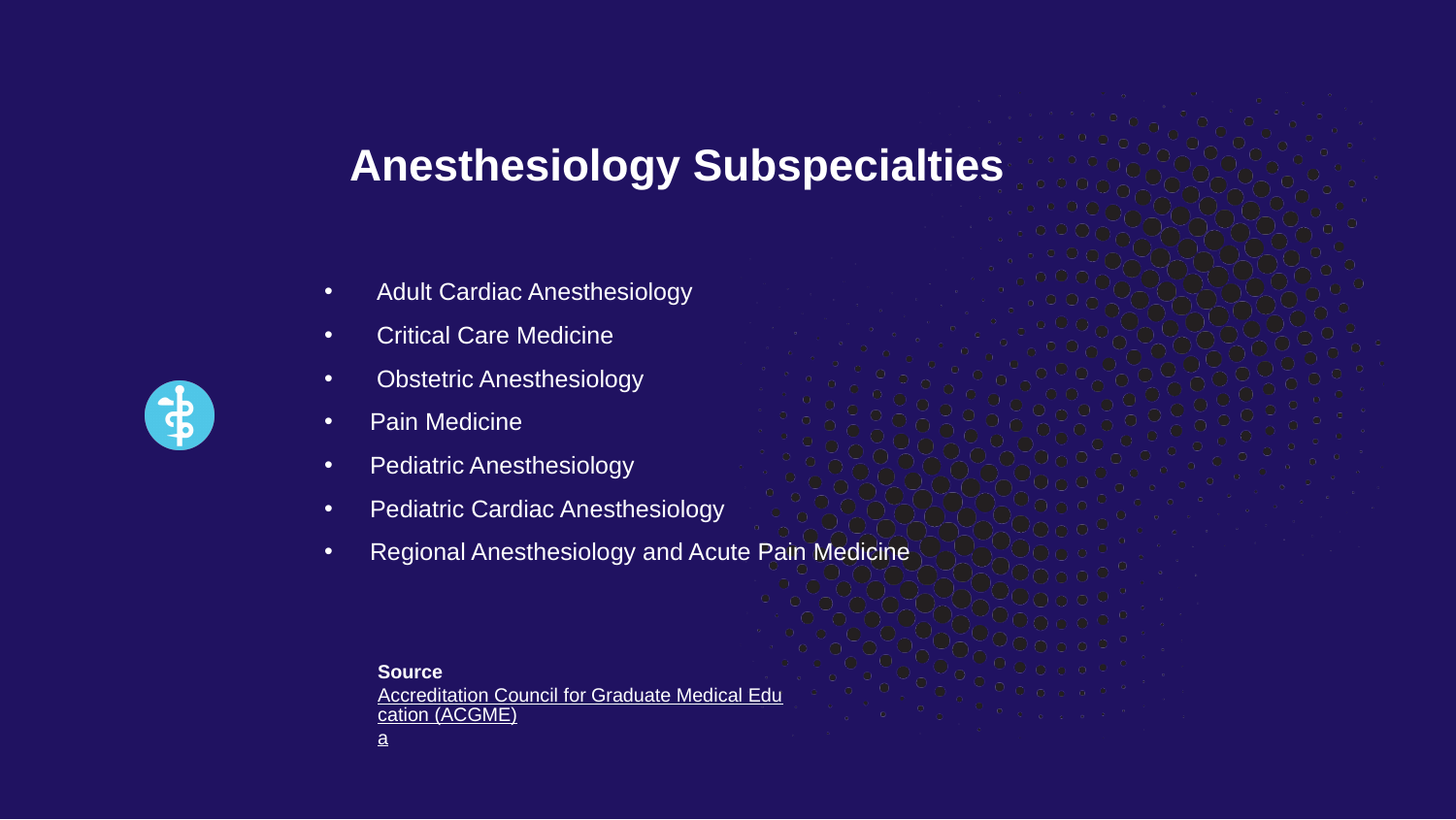

Anesthesiology Subspecialties

 Adult Cardiac Anesthesiology
 Critical Care Medicine
 Obstetric Anesthesiology
Pain Medicine
Pediatric Anesthesiology
Pediatric Cardiac Anesthesiology
Regional Anesthesiology and Acute Pain Medicine

Source​
Accreditation Council for Graduate Medical Education (ACGME)a